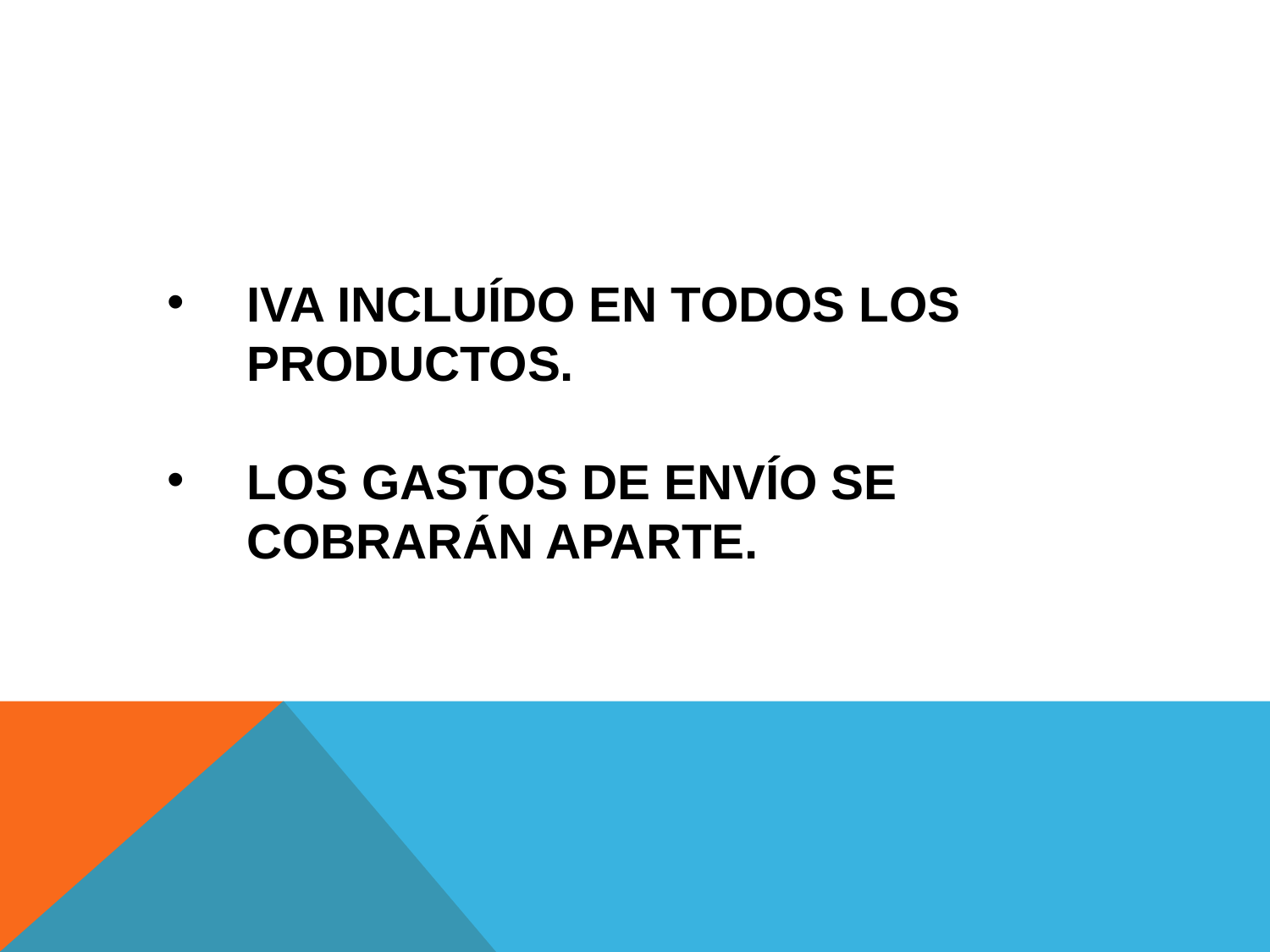

IVA INCLUÍDO EN TODOS LOS PRODUCTOS.

LOS GASTOS DE ENVÍO SE COBRARÁN APARTE.